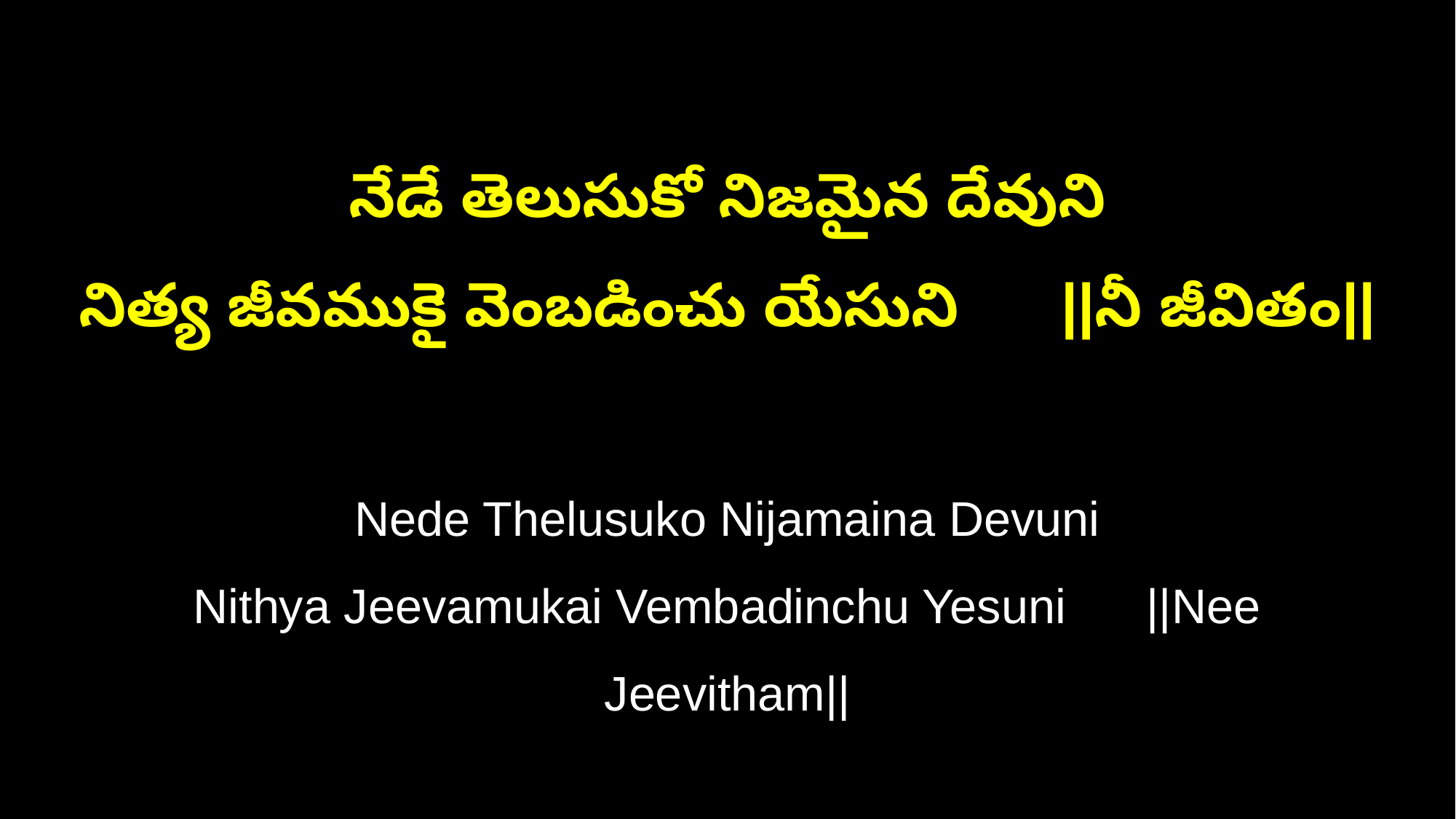

నేడే తెలుసుకో నిజమైన దేవుని
నిత్య జీవముకై వెంబడించు యేసుని      ||నీ జీవితం||
Nede Thelusuko Nijamaina Devuni
Nithya Jeevamukai Vembadinchu Yesuni      ||Nee Jeevitham||